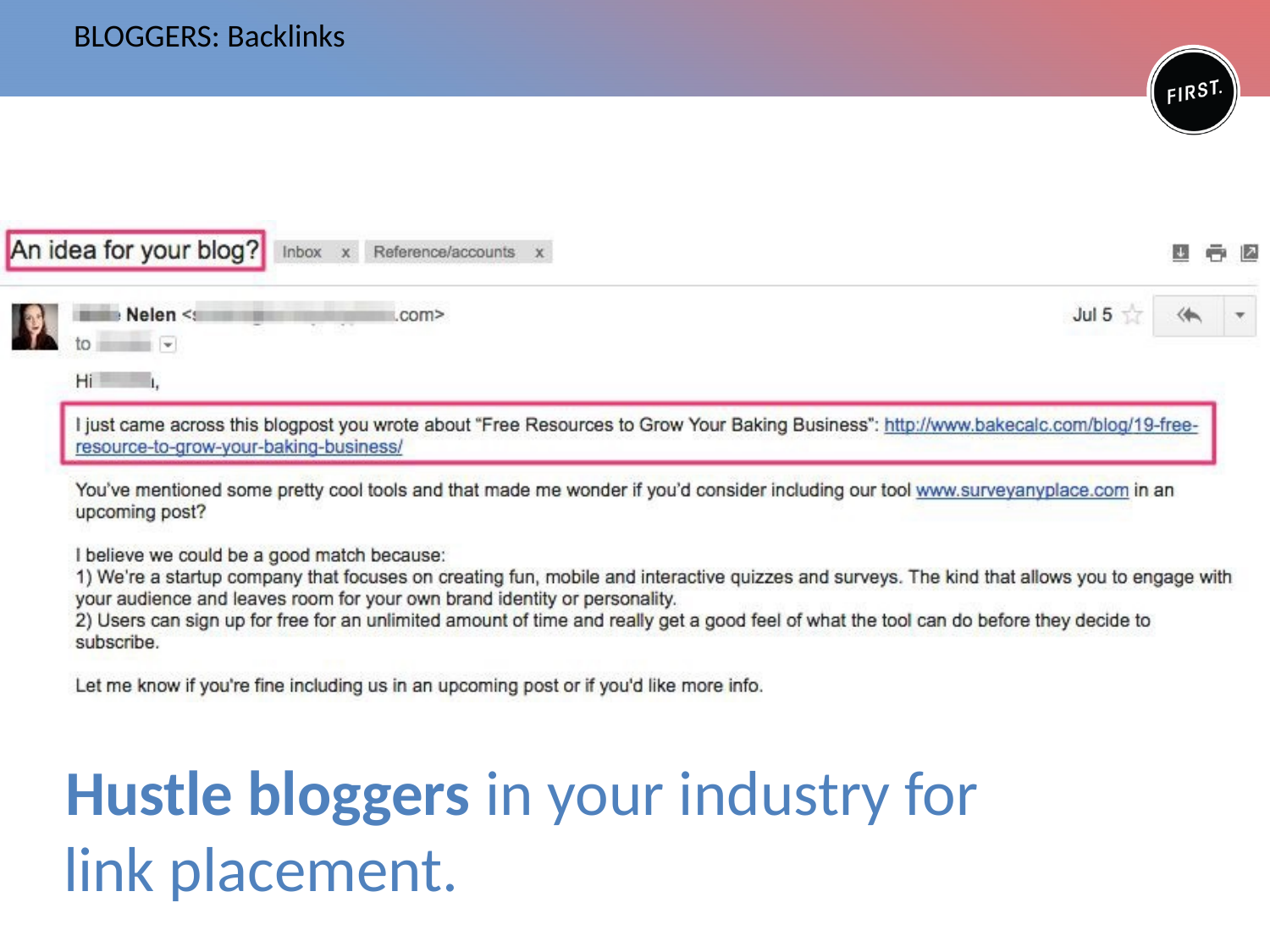

# BLOGGERS: Backlinks

Hustle bloggers in your industry for  link placement.